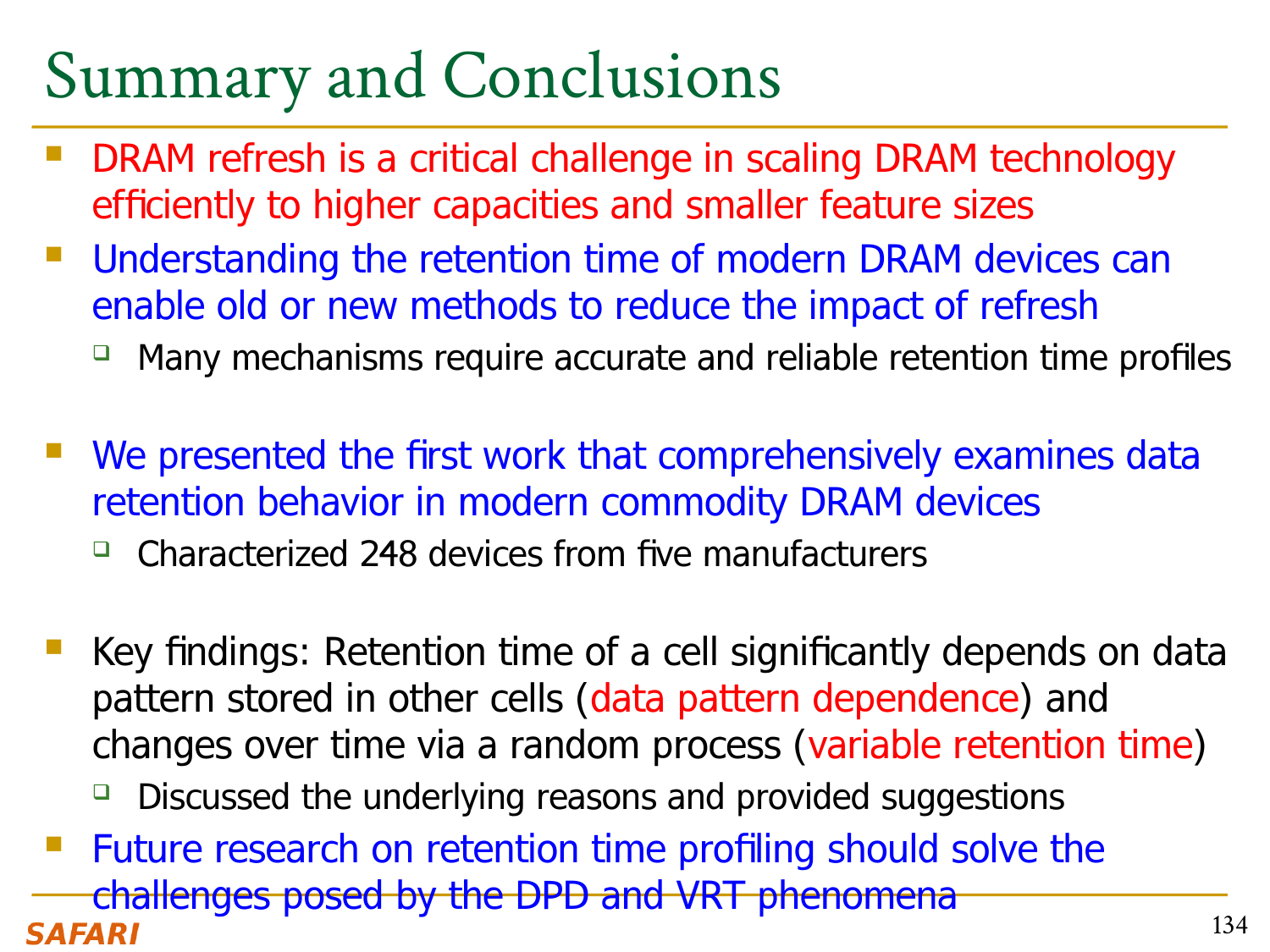

# Summary and Conclusions
DRAM refresh is a critical challenge in scaling DRAM technology efficiently to higher capacities and smaller feature sizes
Understanding the retention time of modern DRAM devices can enable old or new methods to reduce the impact of refresh
Many mechanisms require accurate and reliable retention time profiles

We presented the first work that comprehensively examines data retention behavior in modern commodity DRAM devices
Characterized 248 devices from five manufacturers

Key findings: Retention time of a cell significantly depends on data pattern stored in other cells (data pattern dependence) and changes over time via a random process (variable retention time)
Discussed the underlying reasons and provided suggestions
Future research on retention time profiling should solve the challenges posed by the DPD and VRT phenomena

134